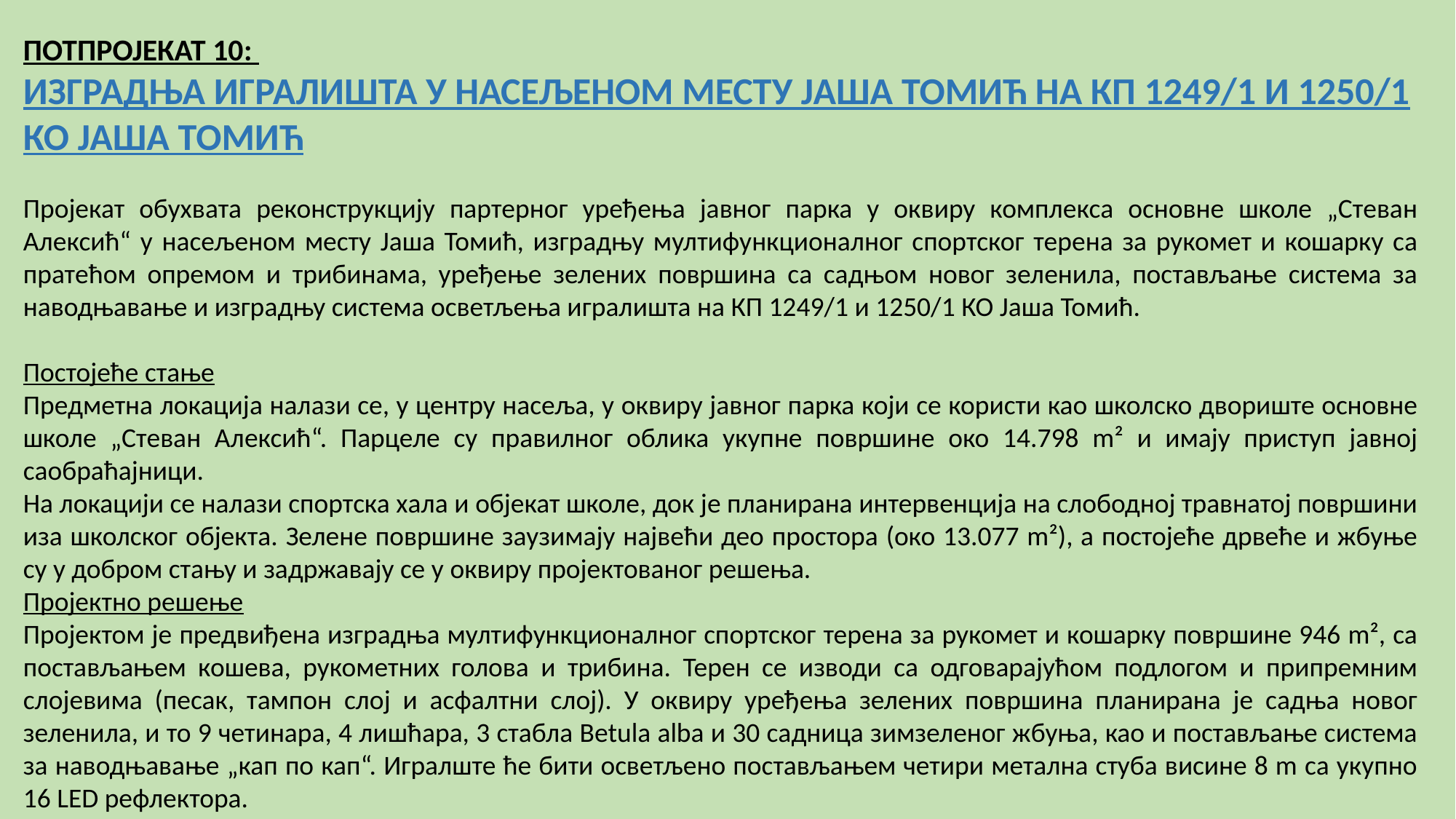

ПОТПРОЈЕКАТ 10:
ИЗГРАДЊА ИГРАЛИШТА У НАСЕЉЕНОМ МЕСТУ ЈАША ТОМИЋ НА КП 1249/1 И 1250/1 КО ЈАША ТОМИЋ

Пројекат обухвата реконструкцију партерног уређења јавног парка у оквиру комплекса основне школе „Стеван Алексић“ у насељеном месту Јаша Томић, изградњу мултифункционалног спортског терена за рукомет и кошарку са пратећом опремом и трибинама, уређење зелених површина са садњом новог зеленила, постављање система за наводњавање и изградњу система осветљења игралишта на КП 1249/1 и 1250/1 КО Јаша Томић.

Постојеће стање
Предметна локација налази се, у центру насеља, у оквиру јавног парка који се користи као школско двориште основне школе „Стеван Алексић“. Парцеле су правилног облика укупне површине око 14.798 m² и имају приступ јавној саобраћајници.
На локацији се налази спортска хала и објекат школе, док је планирана интервенција на слободној травнатој површини иза школског објекта. Зелене површине заузимају највећи део простора (око 13.077 m²), а постојеће дрвеће и жбуње су у добром стању и задржавају се у оквиру пројектованог решења.
Пројектно решење
Пројектом је предвиђена изградња мултифункционалног спортског терена за рукомет и кошарку површине 946 m², са постављањем кошева, рукометних голова и трибина. Терен се изводи са одговарајућом подлогом и припремним слојевима (песак, тампон слој и асфалтни слој). У оквиру уређења зелених површина планирана је садња новог зеленила, и то 9 четинара, 4 лишћара, 3 стабла Betula alba и 30 садница зимзеленог жбуња, као и постављање система за наводњавање „кап по кап“. Игралште ће бити осветљено постављањем четири метална стуба висине 8 m са укупно 16 LED рефлектора.